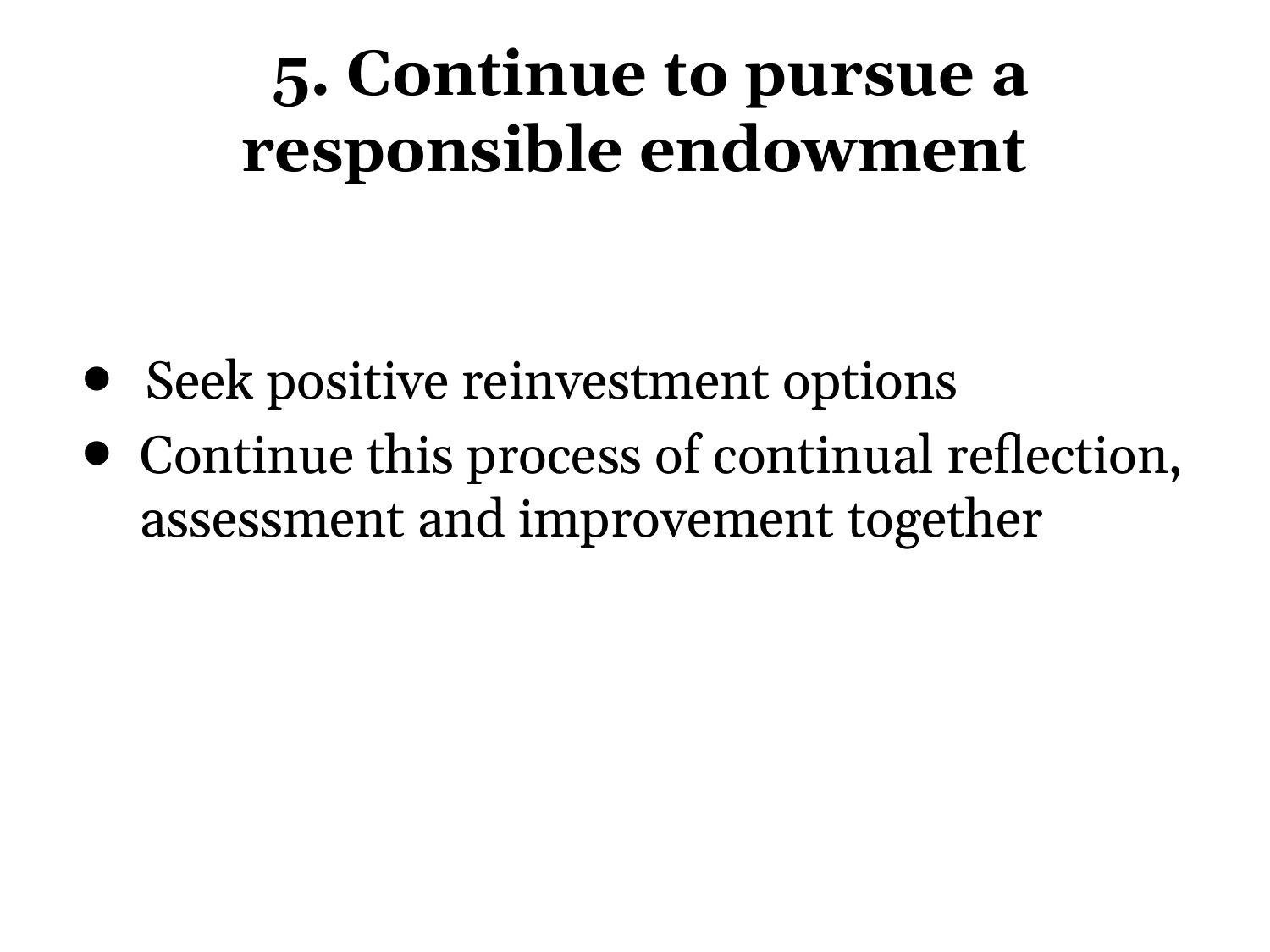

# 5. Continue to pursue a responsible endowment

Seek positive reinvestment options
Continue this process of continual reflection, assessment and improvement together